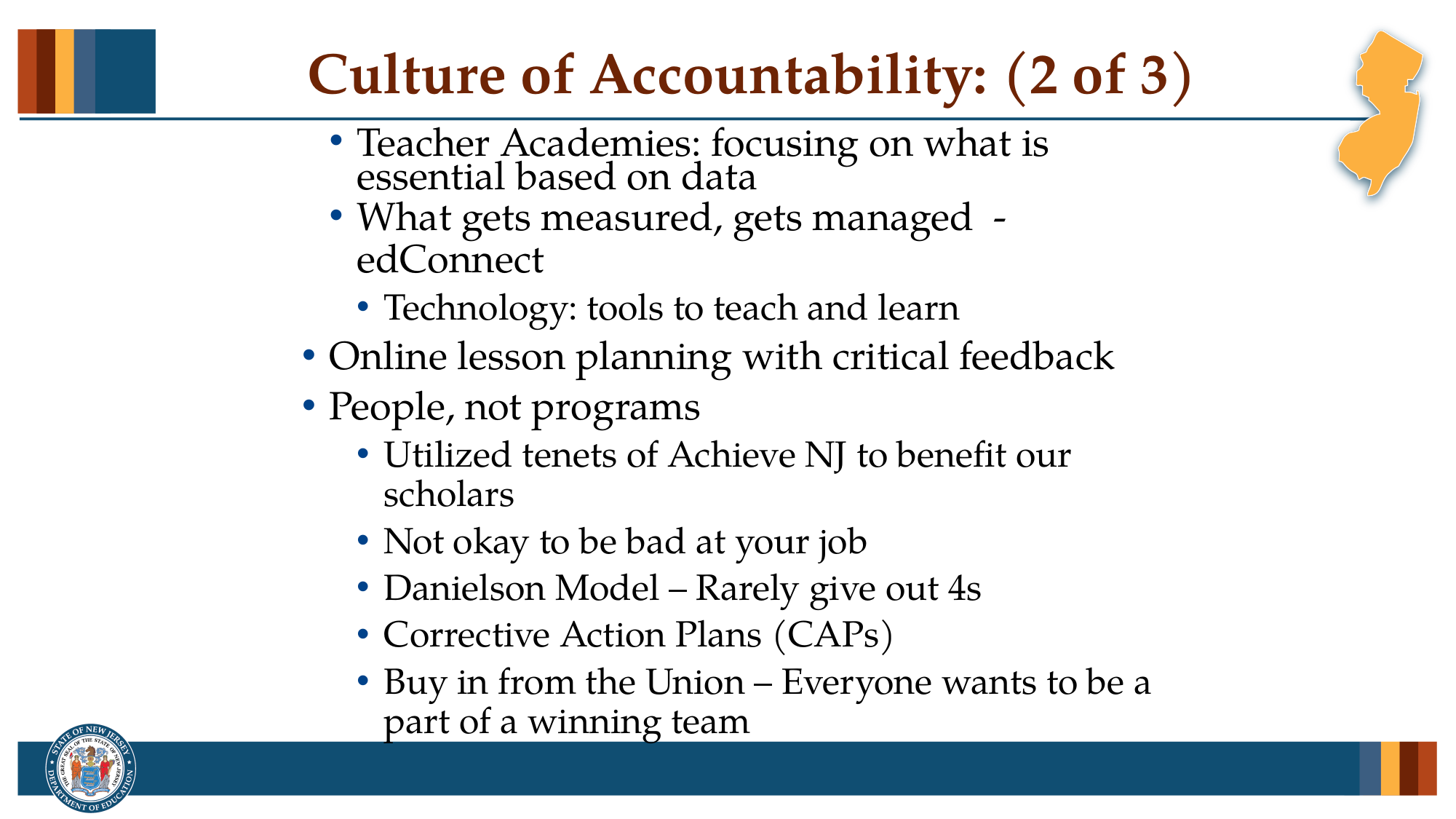

# Culture of Accountability: (2 of 3)
Teacher Academies: focusing on what is
essential based on data
What gets measured, gets managed  -
edConnect
Technology: tools to teach and learn
Online lesson planning with critical feedback
People, not programs
Utilized tenets of Achieve NJ to benefit our
scholars
Not okay to be bad at your job
Danielson Model – Rarely give out 4s
Corrective Action Plans (CAPs)
Buy in from the Union – Everyone wants to be a
part of a winning team